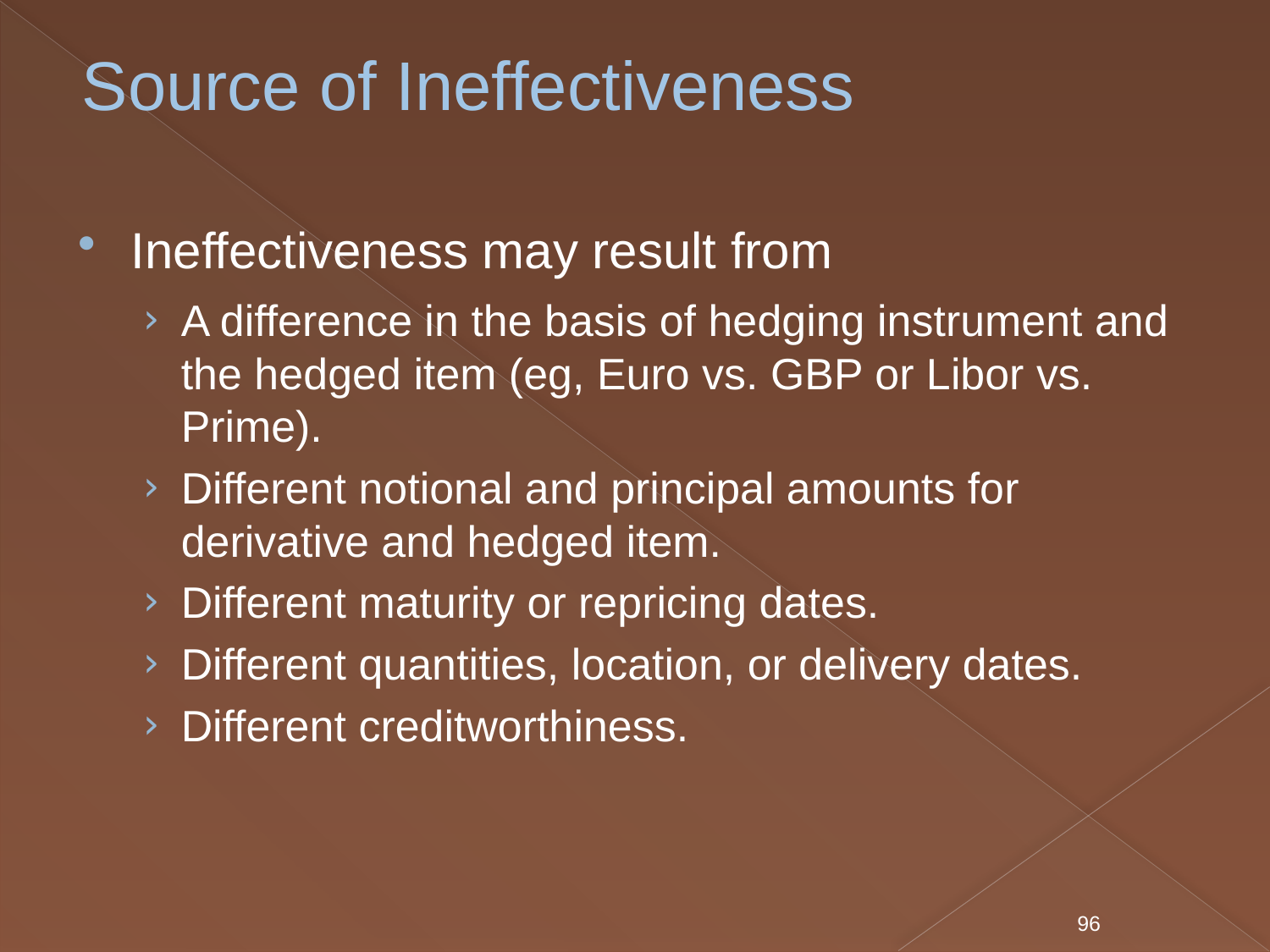

# Source of Ineffectiveness

Ineffectiveness may result from
A difference in the basis of hedging instrument and the hedged item (eg, Euro vs. GBP or Libor vs. Prime).
Different notional and principal amounts for derivative and hedged item.
Different maturity or repricing dates.
Different quantities, location, or delivery dates.
Different creditworthiness.

96